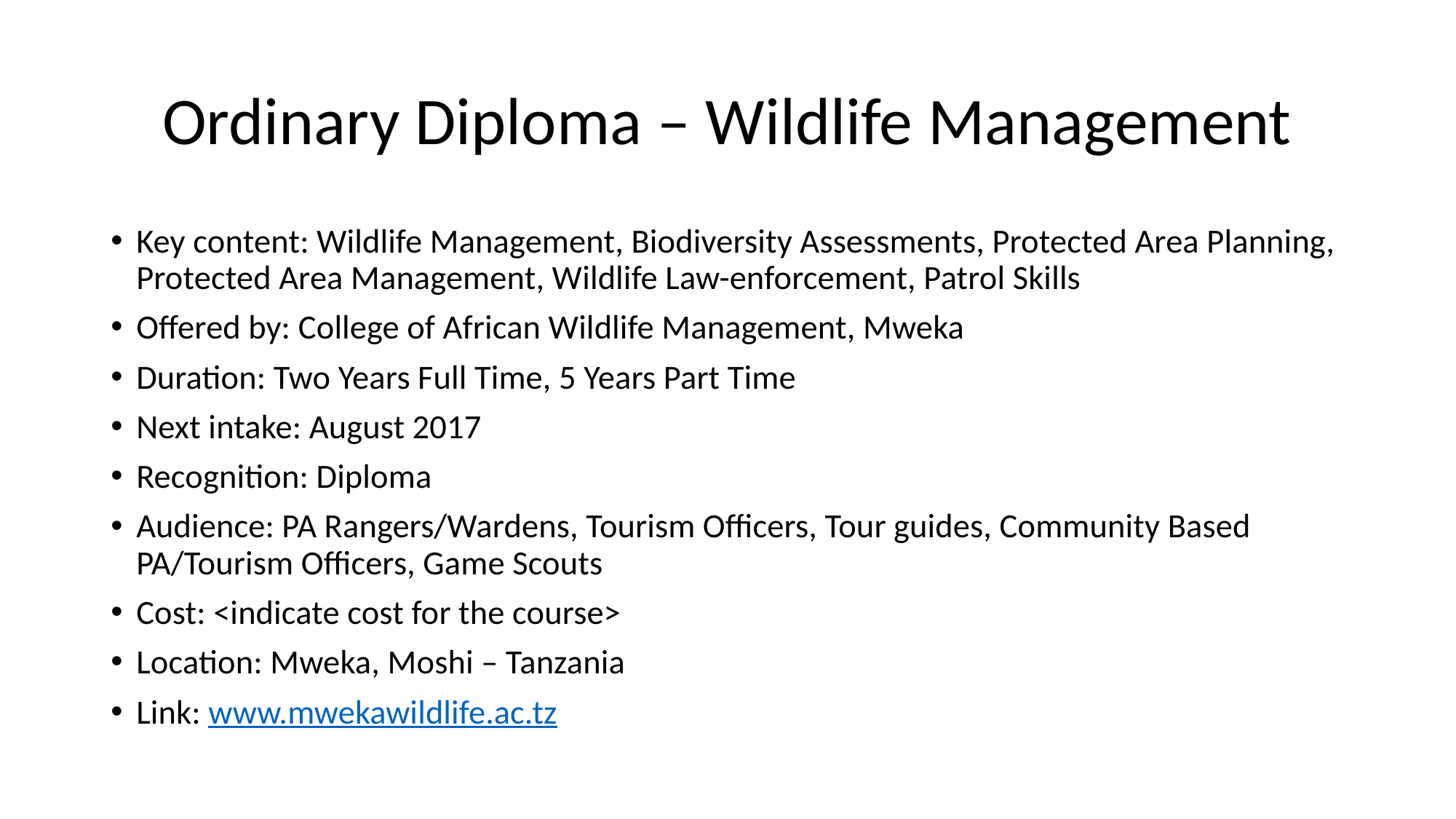

# Ordinary Diploma – Wildlife Management
Key content: Wildlife Management, Biodiversity Assessments, Protected Area Planning, Protected Area Management, Wildlife Law-enforcement, Patrol Skills
Offered by: College of African Wildlife Management, Mweka
Duration: Two Years Full Time, 5 Years Part Time
Next intake: August 2017
Recognition: Diploma
Audience: PA Rangers/Wardens, Tourism Officers, Tour guides, Community Based PA/Tourism Officers, Game Scouts
Cost: <indicate cost for the course>
Location: Mweka, Moshi – Tanzania
Link: www.mwekawildlife.ac.tz